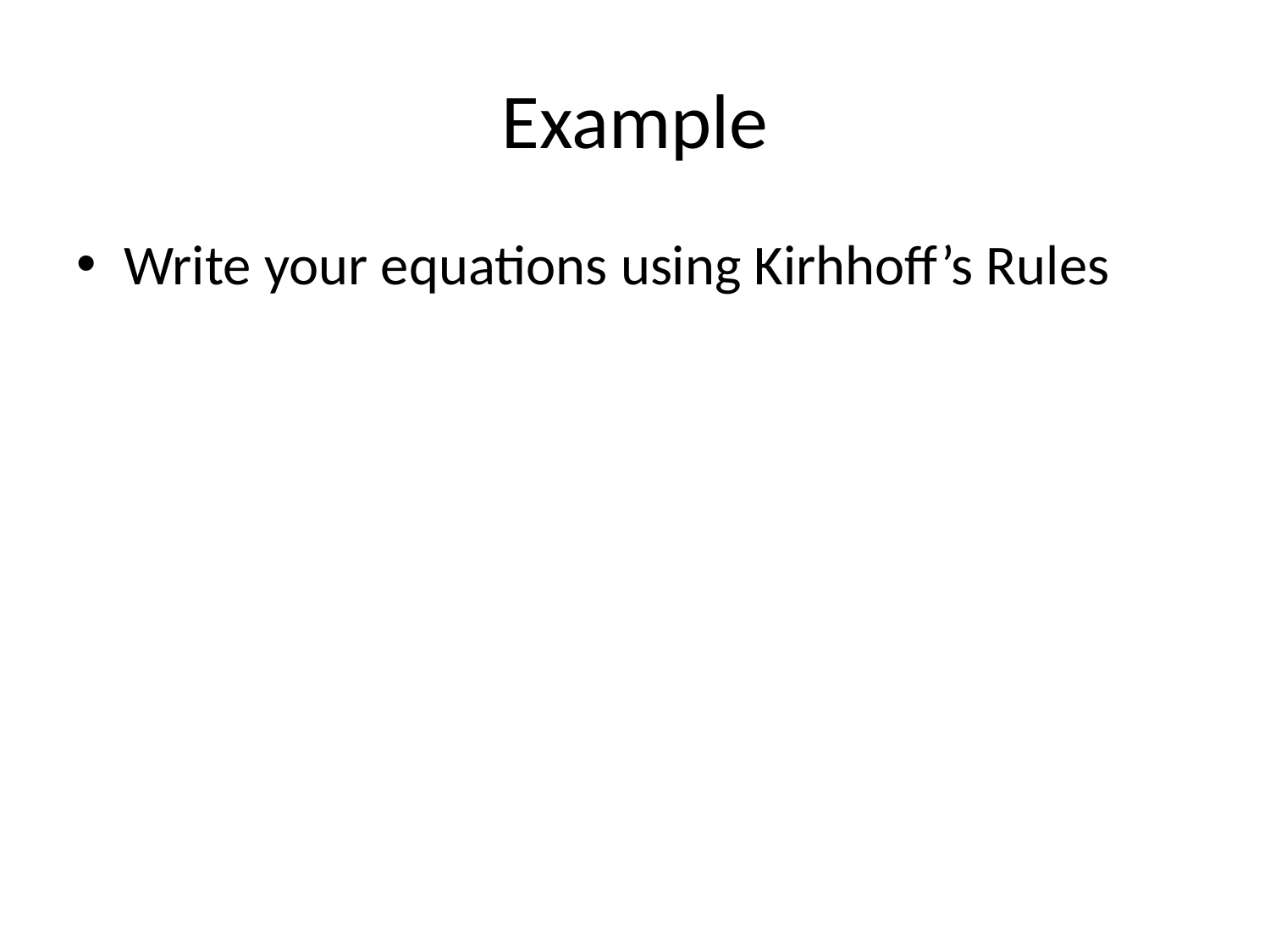

# Example
Write your equations using Kirhhoff’s Rules